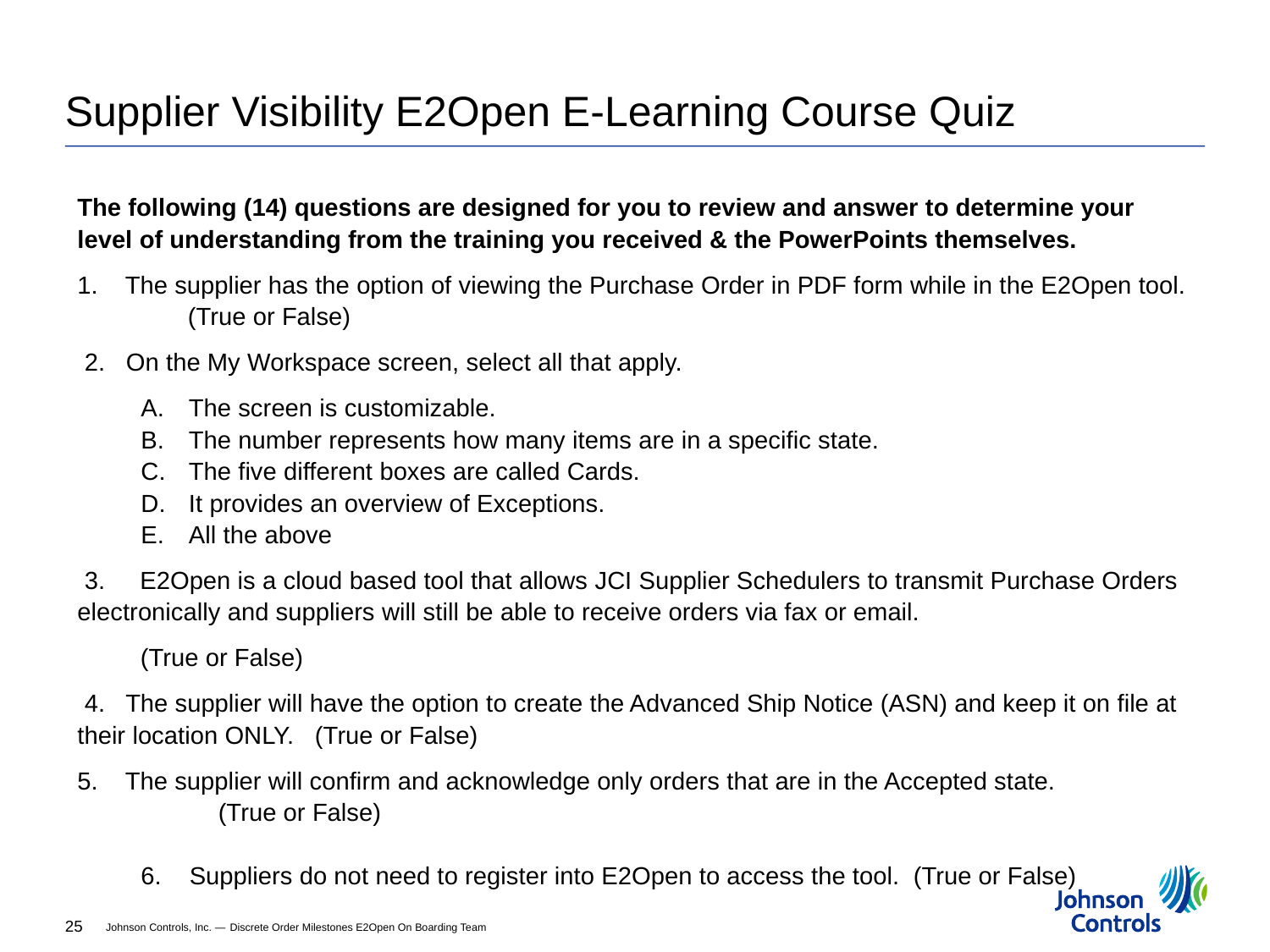

# Supplier Visibility E2Open E-Learning Course Quiz
The following (14) questions are designed for you to review and answer to determine your level of understanding from the training you received & the PowerPoints themselves.
The supplier has the option of viewing the Purchase Order in PDF form while in the E2Open tool.          (True or False)
 2.   On the My Workspace screen, select all that apply.
The screen is customizable.
The number represents how many items are in a specific state.
The five different boxes are called Cards.
It provides an overview of Exceptions.
All the above
 3.     E2Open is a cloud based tool that allows JCI Supplier Schedulers to transmit Purchase Orders electronically and suppliers will still be able to receive orders via fax or email.
         (True or False)
 4.   The supplier will have the option to create the Advanced Ship Notice (ASN) and keep it on file at their location ONLY.   (True or False)
The supplier will confirm and acknowledge only orders that are in the Accepted state.
	  (True or False)

6.    Suppliers do not need to register into E2Open to access the tool.  (True or False)
Discrete Order Milestones E2Open On Boarding Team